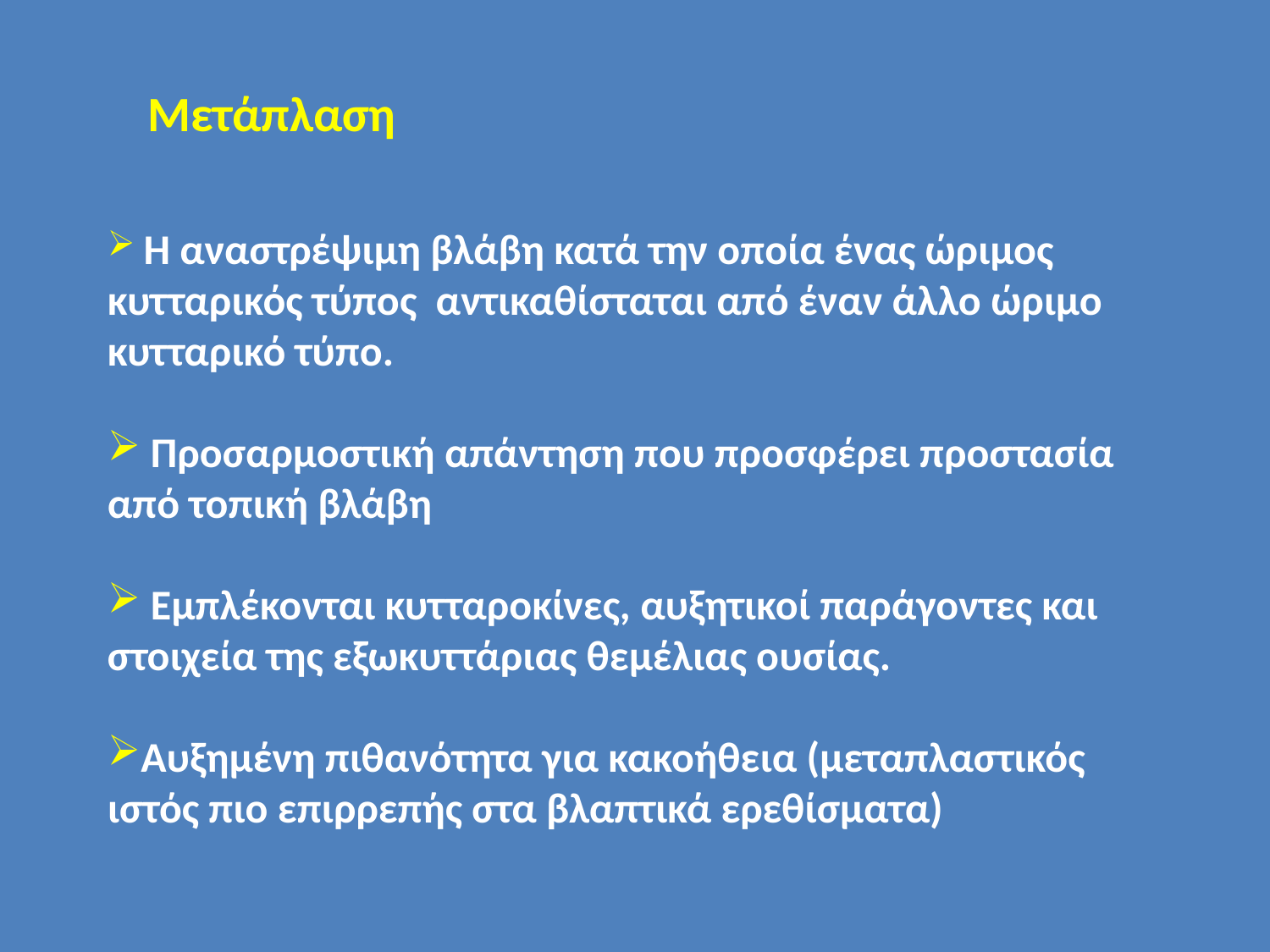

Μετάπλαση
 Η αναστρέψιμη βλάβη κατά την οποία ένας ώριμος κυτταρικός τύπος  αντικαθίσταται από έναν άλλο ώριμο κυτταρικό τύπο.

 Προσαρμοστική απάντηση που προσφέρει προστασία από τοπική βλάβη

 Εμπλέκονται κυτταροκίνες, αυξητικοί παράγοντες και στοιχεία της εξωκυττάριας θεμέλιας ουσίας.

Αυξημένη πιθανότητα για κακοήθεια (μεταπλαστικός ιστός πιο επιρρεπής στα βλαπτικά ερεθίσματα)